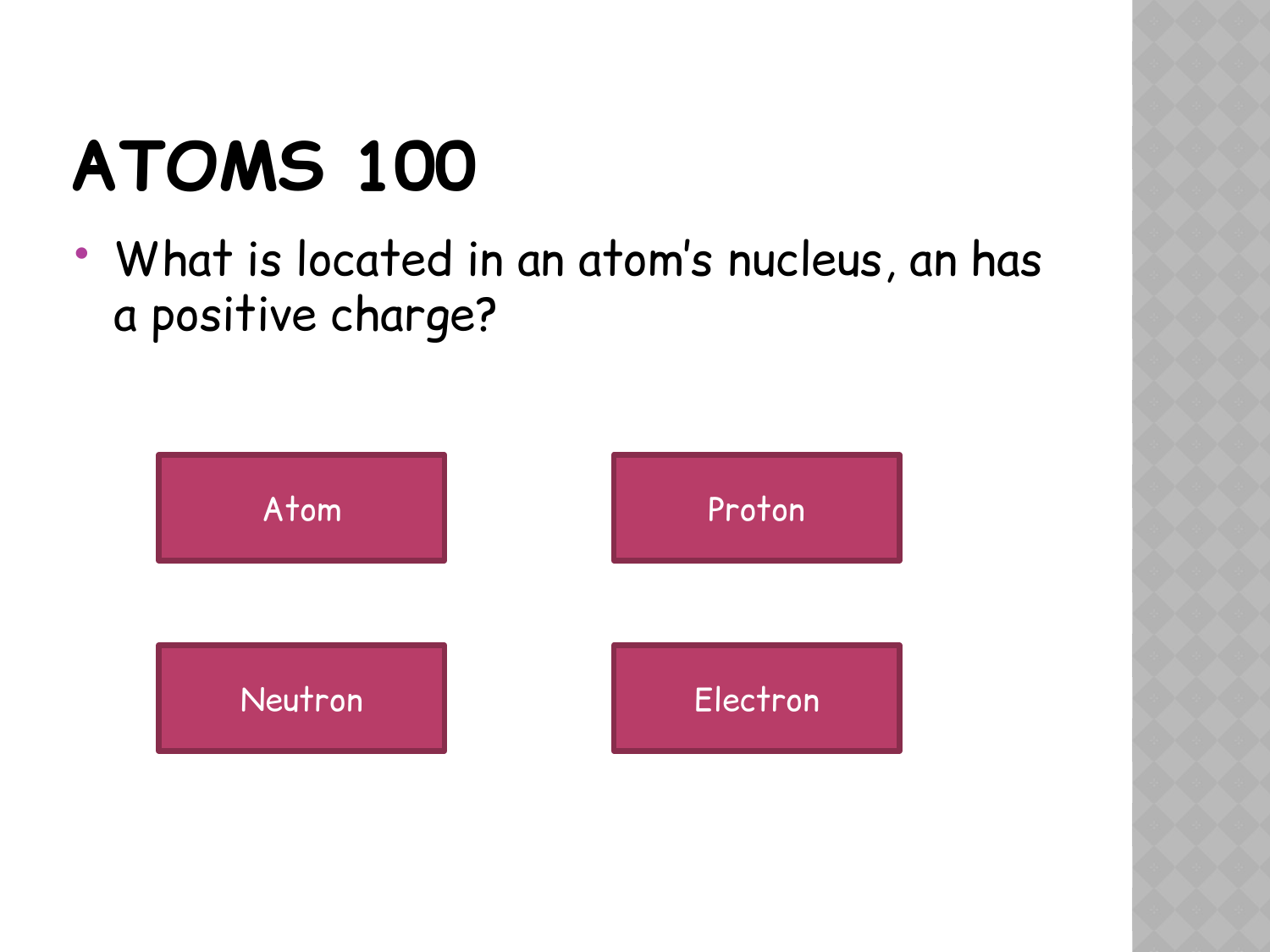

# Atoms 100
What is located in an atom’s nucleus, an has a positive charge?
Atom
Proton
Neutron
Electron